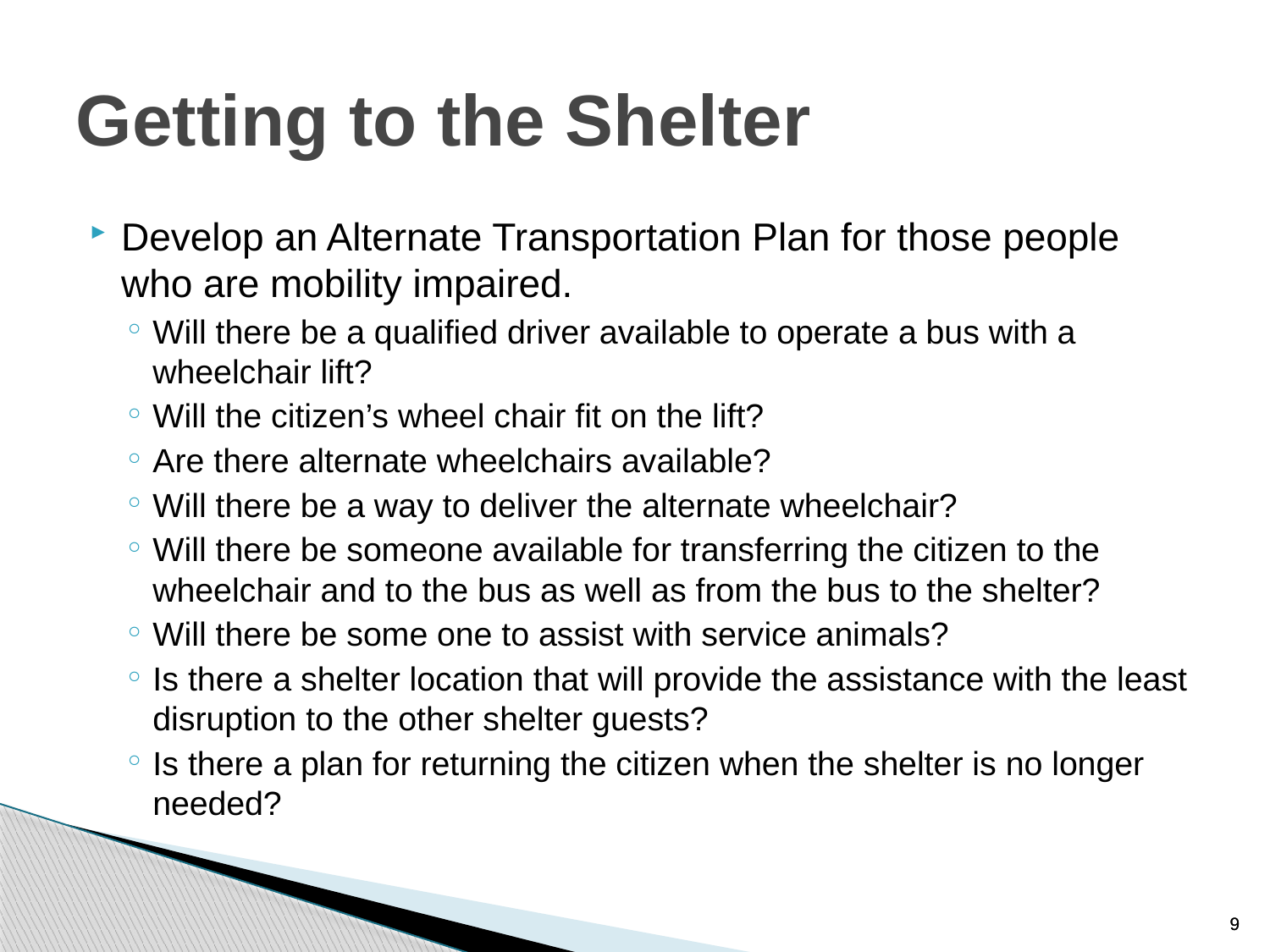

# Getting to the Shelter
Develop an Alternate Transportation Plan for those people who are mobility impaired.
Will there be a qualified driver available to operate a bus with a wheelchair lift?
Will the citizen’s wheel chair fit on the lift?
Are there alternate wheelchairs available?
Will there be a way to deliver the alternate wheelchair?
Will there be someone available for transferring the citizen to the wheelchair and to the bus as well as from the bus to the shelter?
Will there be some one to assist with service animals?
Is there a shelter location that will provide the assistance with the least disruption to the other shelter guests?
Is there a plan for returning the citizen when the shelter is no longer needed?

9
9